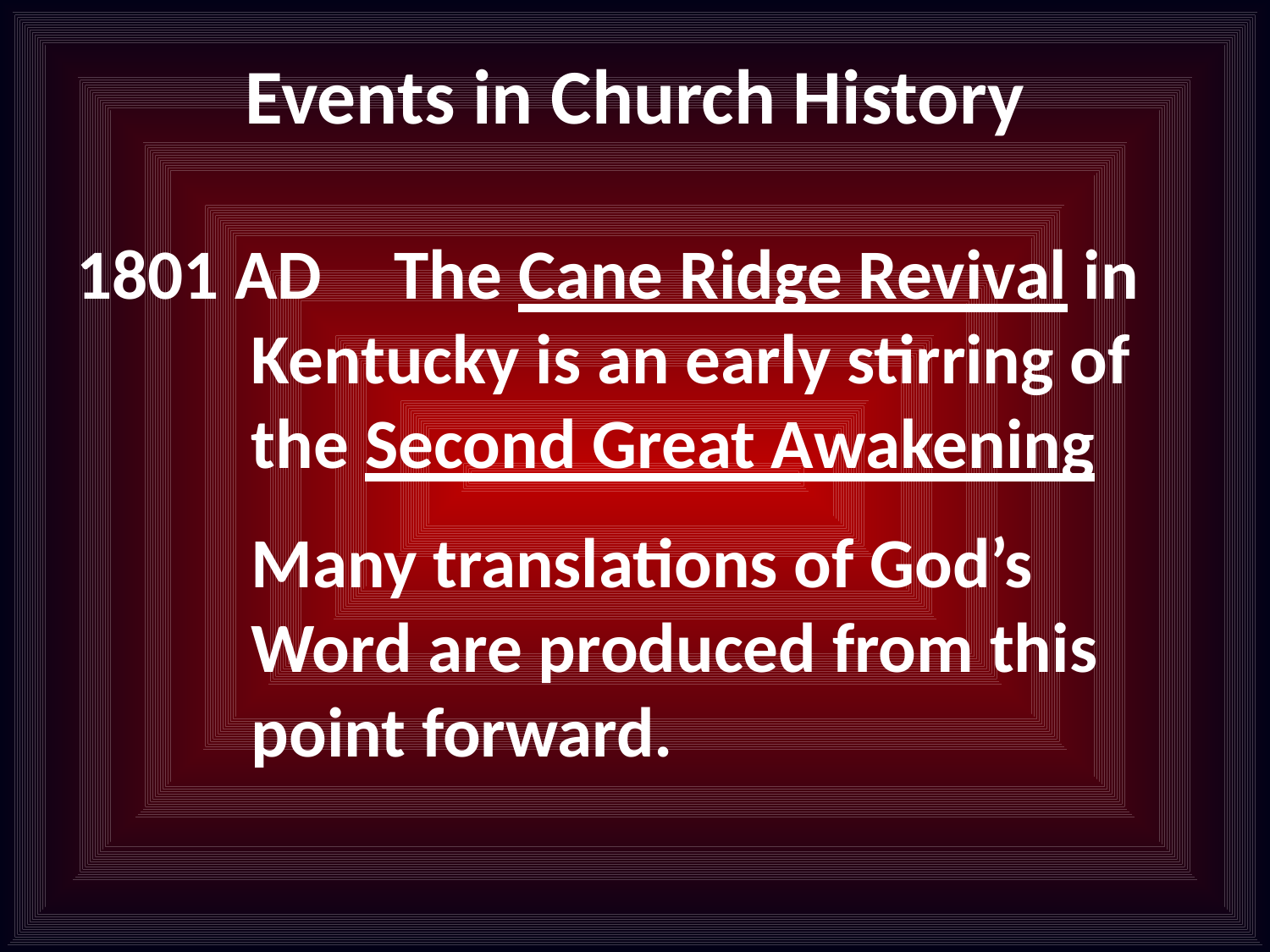

# Events in Church History
1801 AD	 The Cane Ridge Revival in Kentucky is an early stirring of the Second Great Awakening
	Many translations of God’s Word are produced from this point forward.